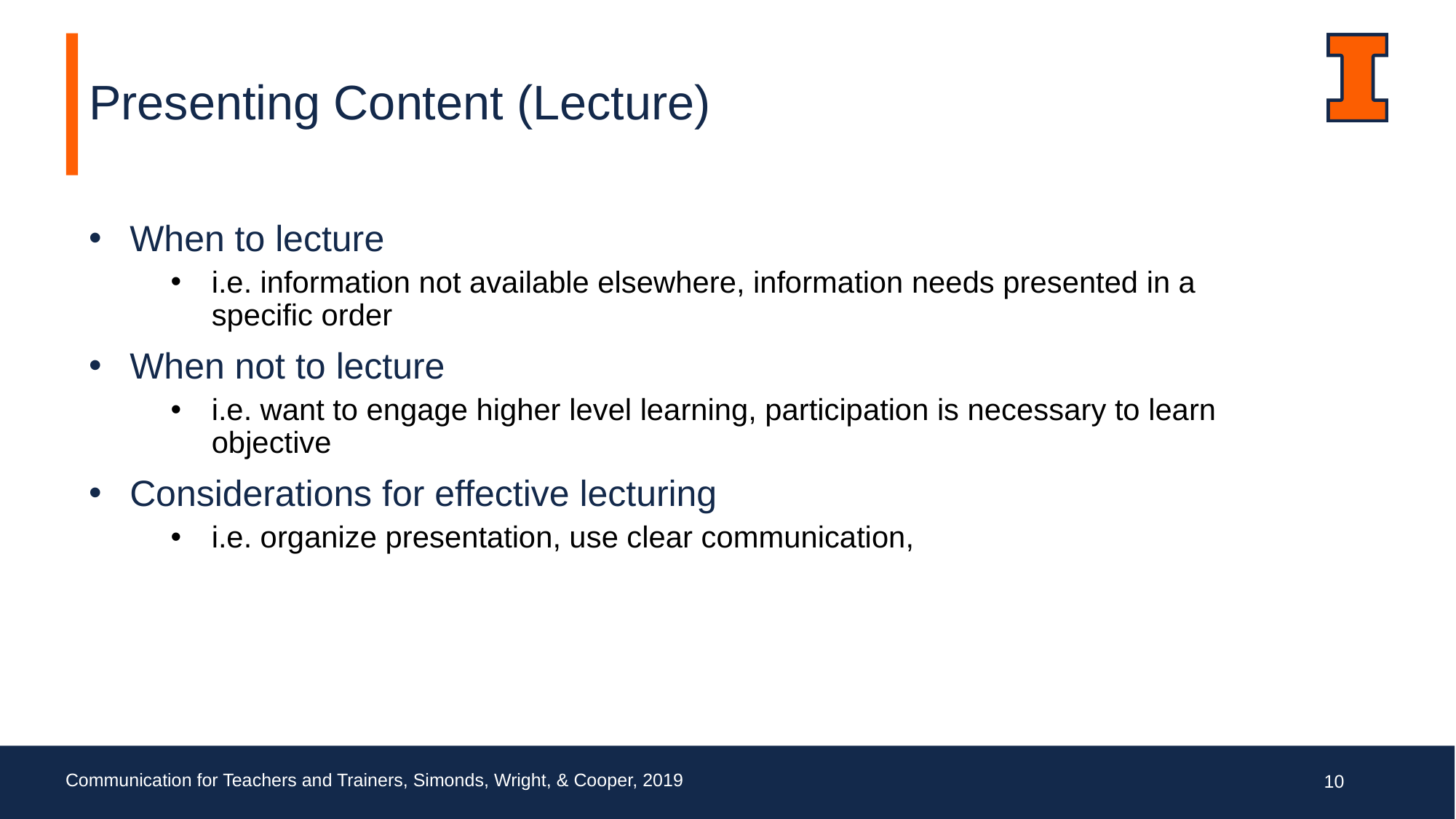

# Presenting Content (Lecture)
When to lecture
i.e. information not available elsewhere, information needs presented in a specific order
When not to lecture
i.e. want to engage higher level learning, participation is necessary to learn objective
Considerations for effective lecturing
i.e. organize presentation, use clear communication,

Communication for Teachers and Trainers, Simonds, Wright, & Cooper, 2019
10